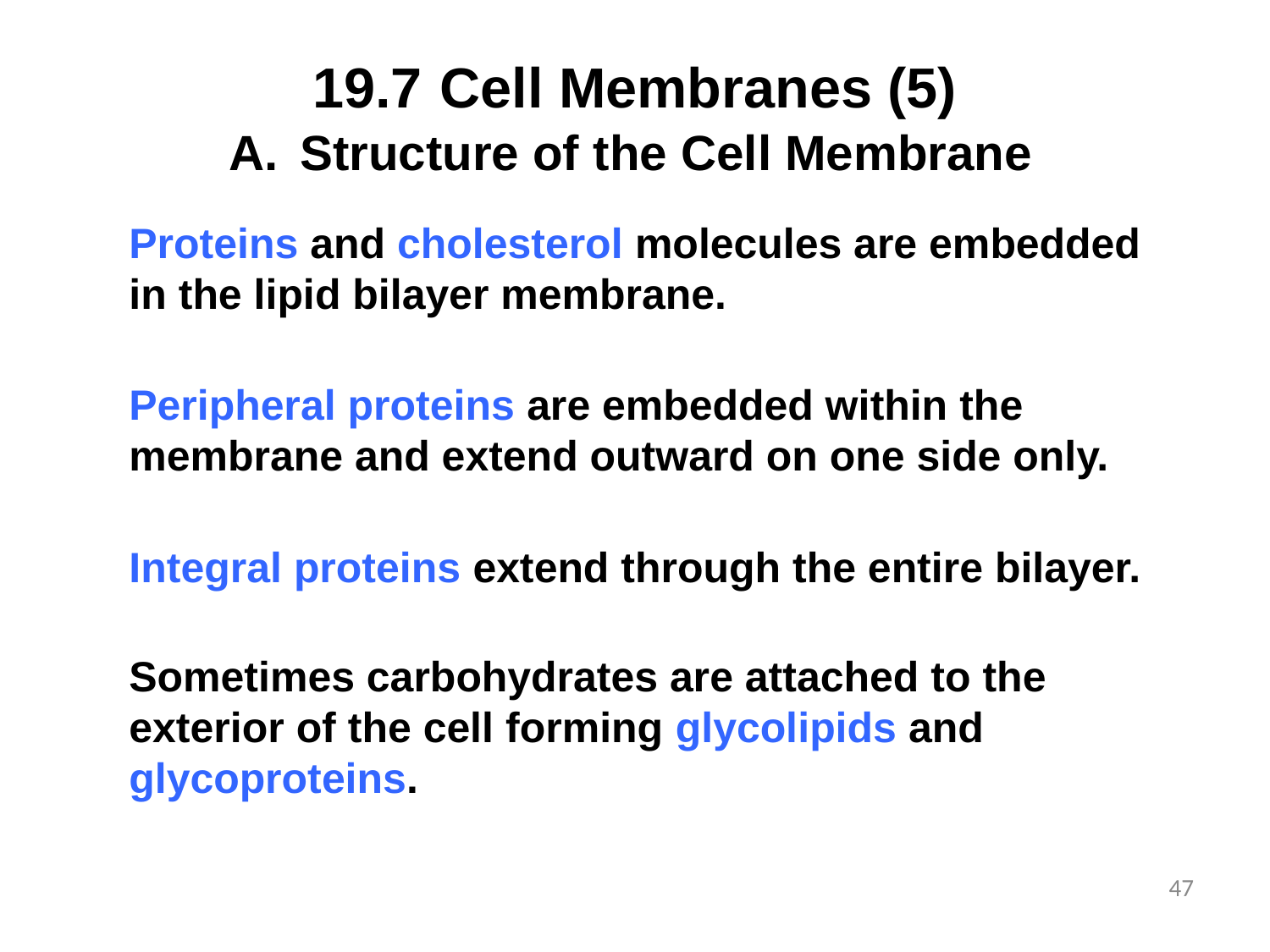

# 19.7	Cell Membranes (5)
Structure of the Cell Membrane
Proteins and cholesterol molecules are embedded in the lipid bilayer membrane.
Peripheral proteins are embedded within the membrane and extend outward on one side only.
Integral proteins extend through the entire bilayer.
Sometimes carbohydrates are attached to the exterior of the cell forming glycolipids and glycoproteins.